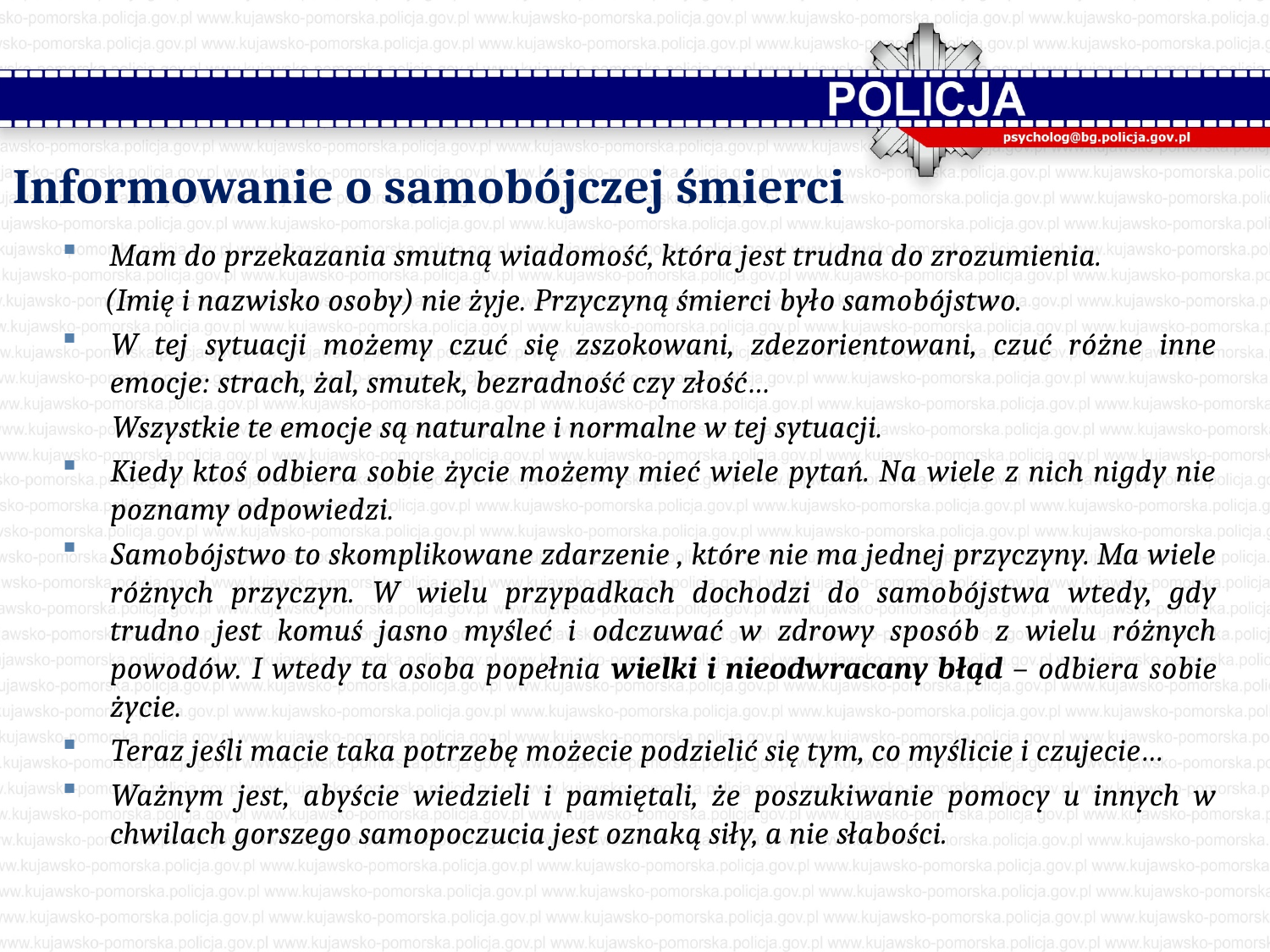

# Informowanie o samobójczej śmierci
Mam do przekazania smutną wiadomość, która jest trudna do zrozumienia.
      (Imię i nazwisko osoby) nie żyje. Przyczyną śmierci było samobójstwo.
W tej sytuacji możemy czuć się zszokowani, zdezorientowani, czuć różne inne emocje: strach, żal, smutek, bezradność czy złość…
       Wszystkie te emocje są naturalne i normalne w tej sytuacji.
Kiedy ktoś odbiera sobie życie możemy mieć wiele pytań. Na wiele z nich nigdy nie poznamy odpowiedzi.
Samobójstwo to skomplikowane zdarzenie , które nie ma jednej przyczyny. Ma wiele różnych przyczyn. W wielu przypadkach dochodzi do samobójstwa wtedy, gdy trudno jest komuś jasno myśleć i odczuwać w zdrowy sposób z wielu różnych powodów. I wtedy ta osoba popełnia wielki i nieodwracany błąd – odbiera sobie życie.
Teraz jeśli macie taka potrzebę możecie podzielić się tym, co myślicie i czujecie…
Ważnym jest, abyście wiedzieli i pamiętali, że poszukiwanie pomocy u innych w chwilach gorszego samopoczucia jest oznaką siły, a nie słabości.